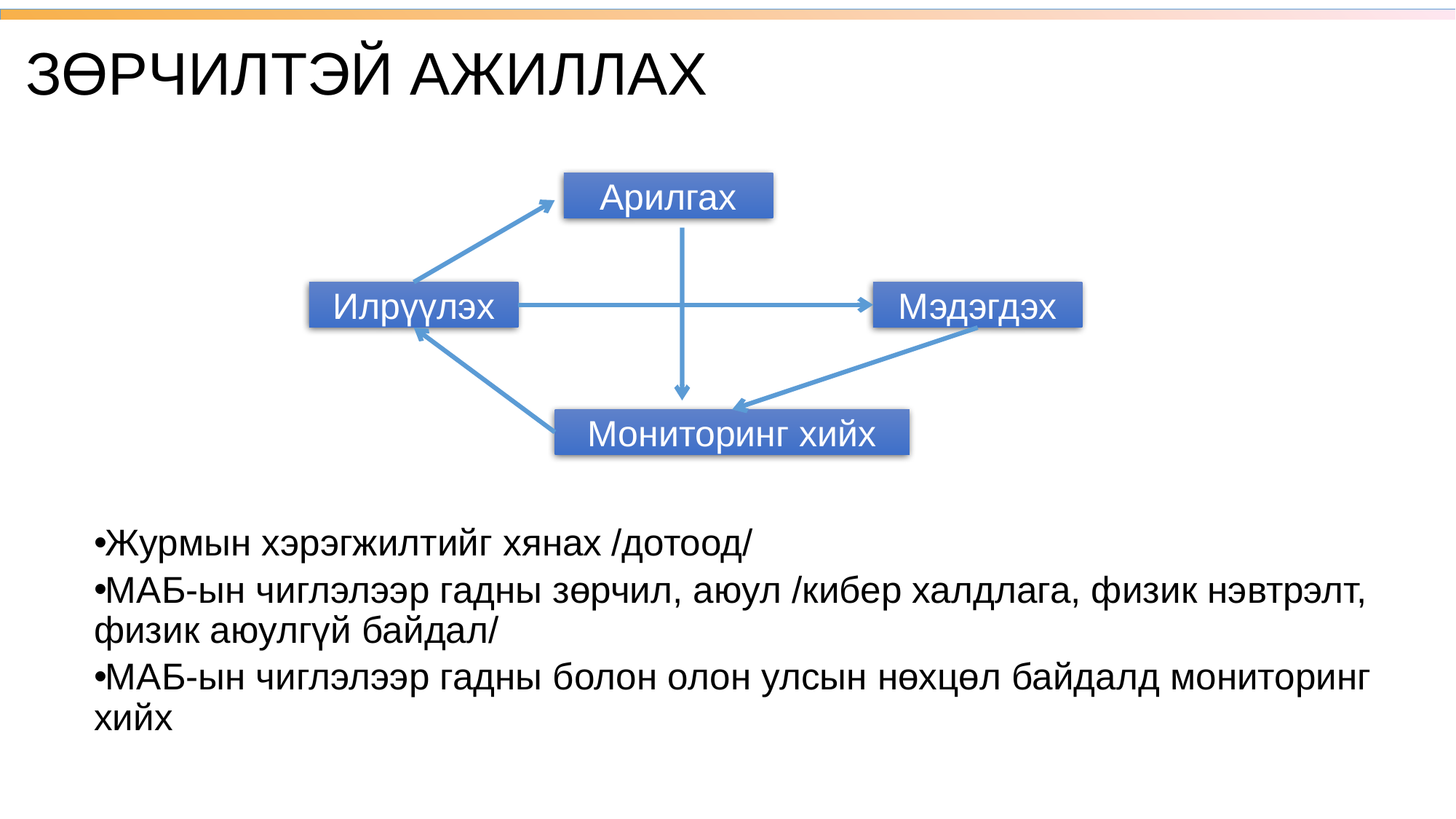

ЗӨРЧИЛТЭЙ АЖИЛЛАХ
Арилгах
Илрүүлэх
Мэдэгдэх
Мониторинг хийх
Журмын хэрэгжилтийг хянах /дотоод/
МАБ-ын чиглэлээр гадны зөрчил, аюул /кибер халдлага, физик нэвтрэлт, физик аюулгүй байдал/
МАБ-ын чиглэлээр гадны болон олон улсын нөхцөл байдалд мониторинг хийх